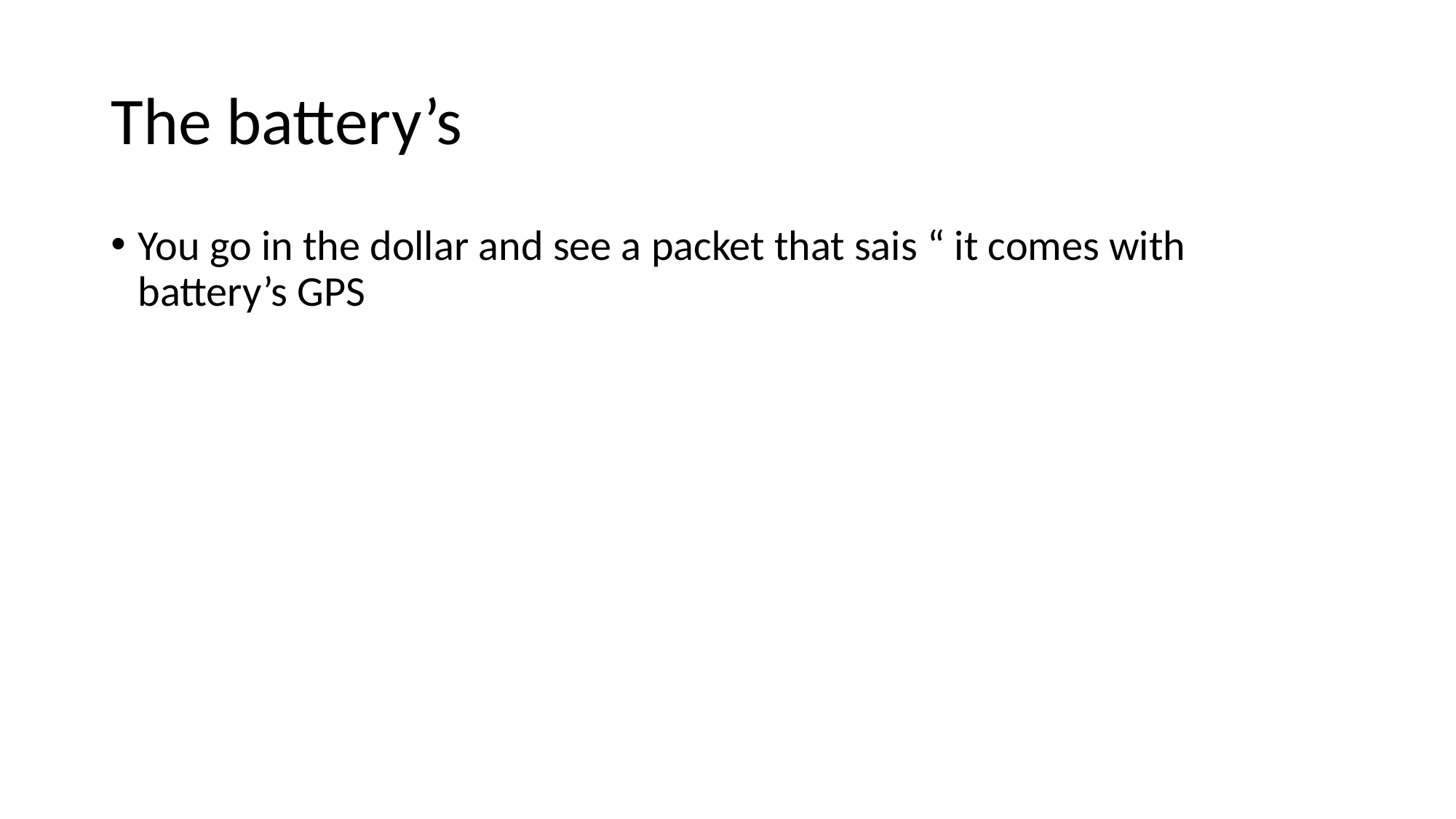

# The battery’s
You go in the dollar and see a packet that sais “ it comes with battery’s GPS